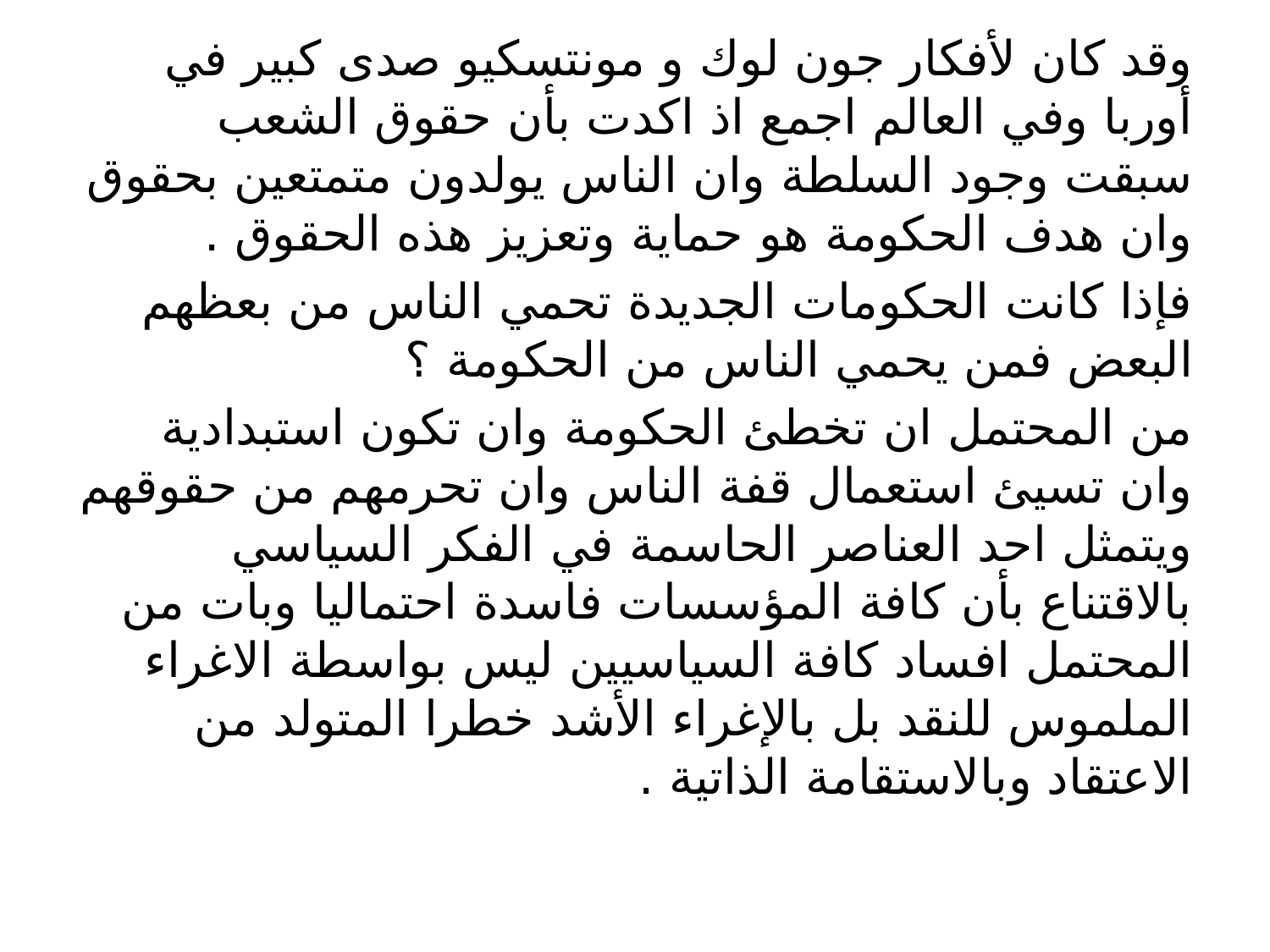

وقد كان لأفكار جون لوك و مونتسكيو صدى كبير في أوربا وفي العالم اجمع اذ اكدت بأن حقوق الشعب سبقت وجود السلطة وان الناس يولدون متمتعين بحقوق وان هدف الحكومة هو حماية وتعزيز هذه الحقوق .
فإذا كانت الحكومات الجديدة تحمي الناس من بعظهم البعض فمن يحمي الناس من الحكومة ؟
من المحتمل ان تخطئ الحكومة وان تكون استبدادية وان تسيئ استعمال قفة الناس وان تحرمهم من حقوقهم ويتمثل احد العناصر الحاسمة في الفكر السياسي بالاقتناع بأن كافة المؤسسات فاسدة احتماليا وبات من المحتمل افساد كافة السياسيين ليس بواسطة الاغراء الملموس للنقد بل بالإغراء الأشد خطرا المتولد من الاعتقاد وبالاستقامة الذاتية .
#